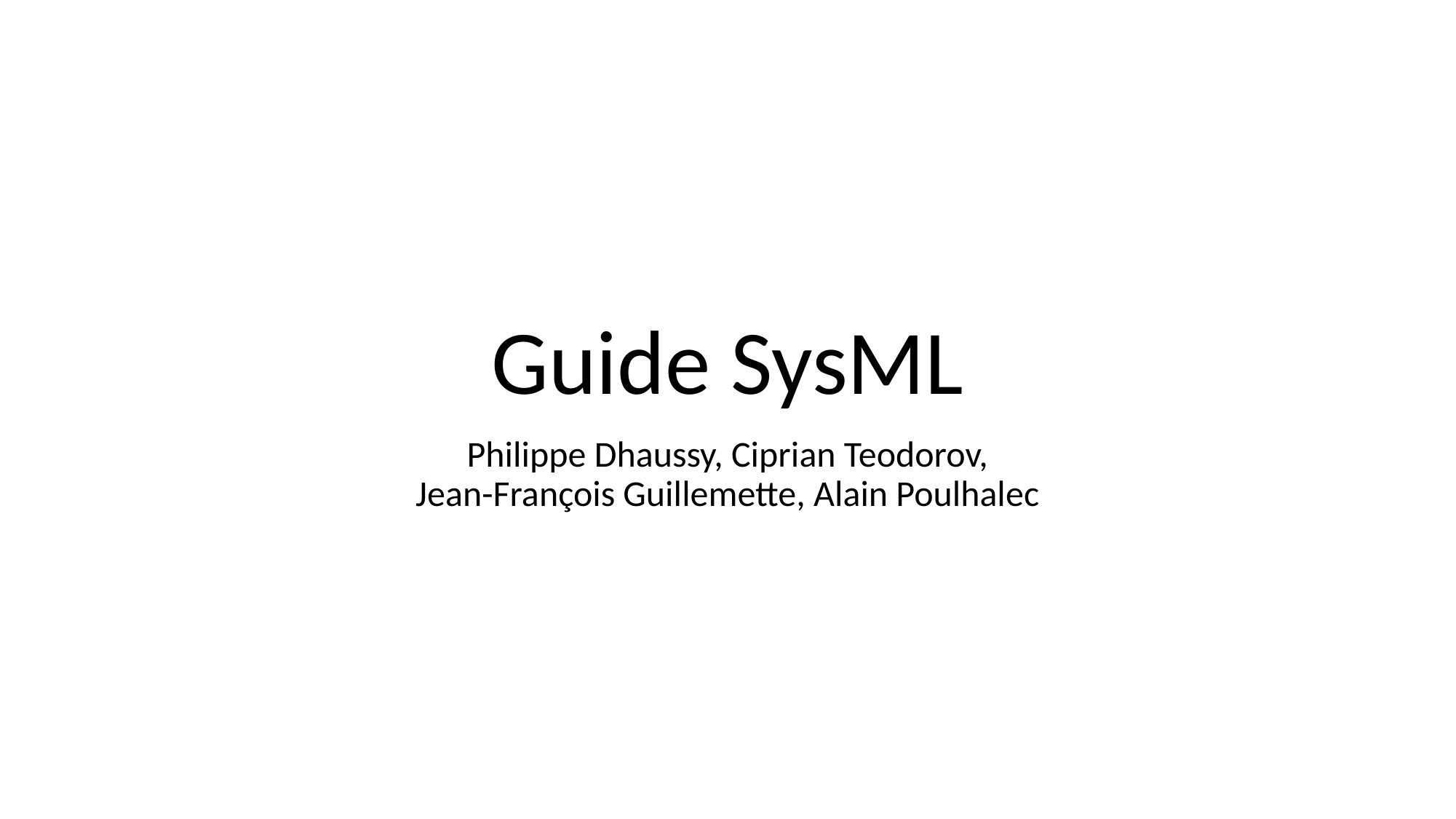

# Guide SysML
Philippe Dhaussy, Ciprian Teodorov,
Jean-François Guillemette, Alain Poulhalec